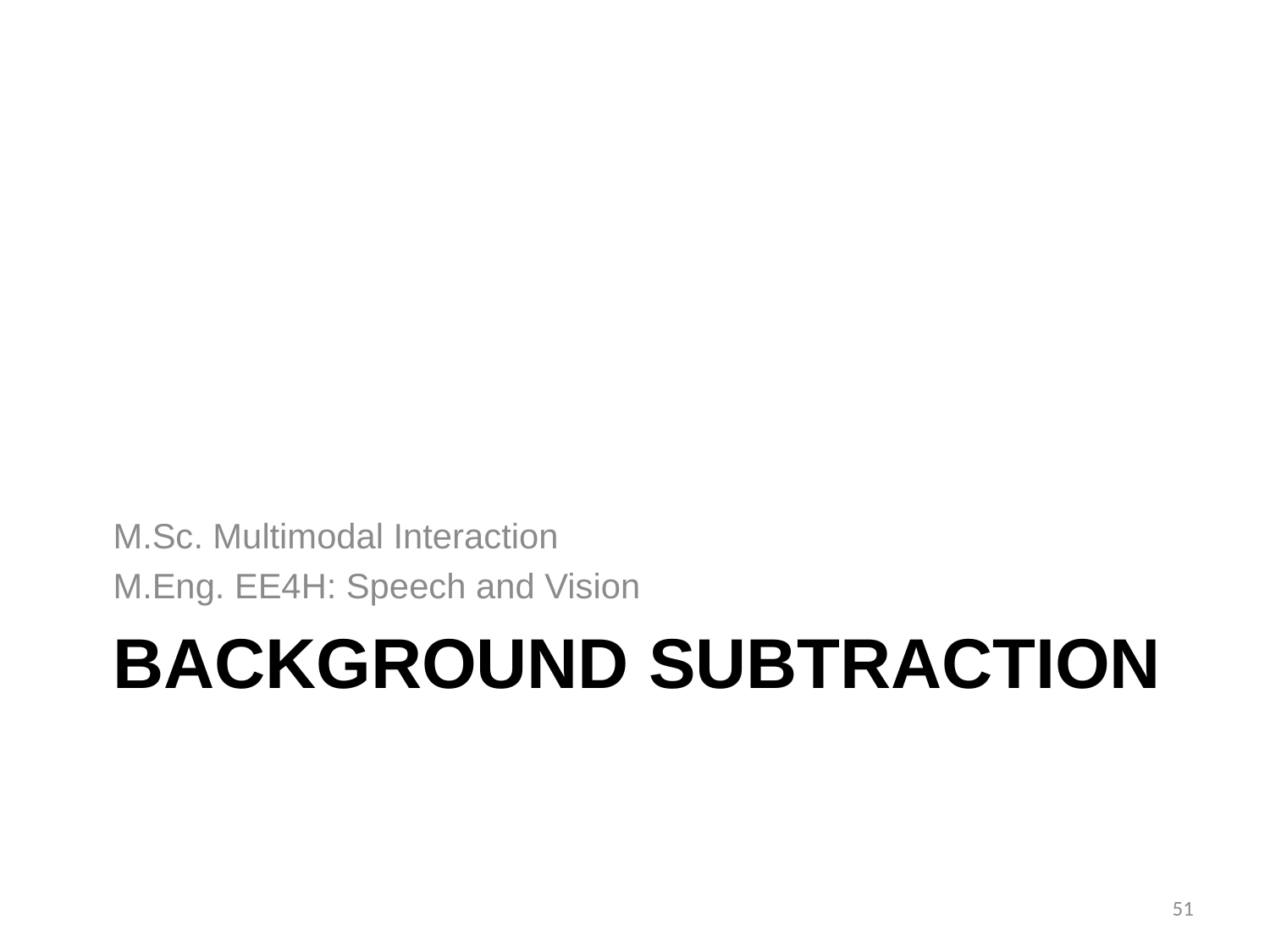

M.Sc. Multimodal Interaction
M.Eng. EE4H: Speech and Vision
# Background Subtraction
51